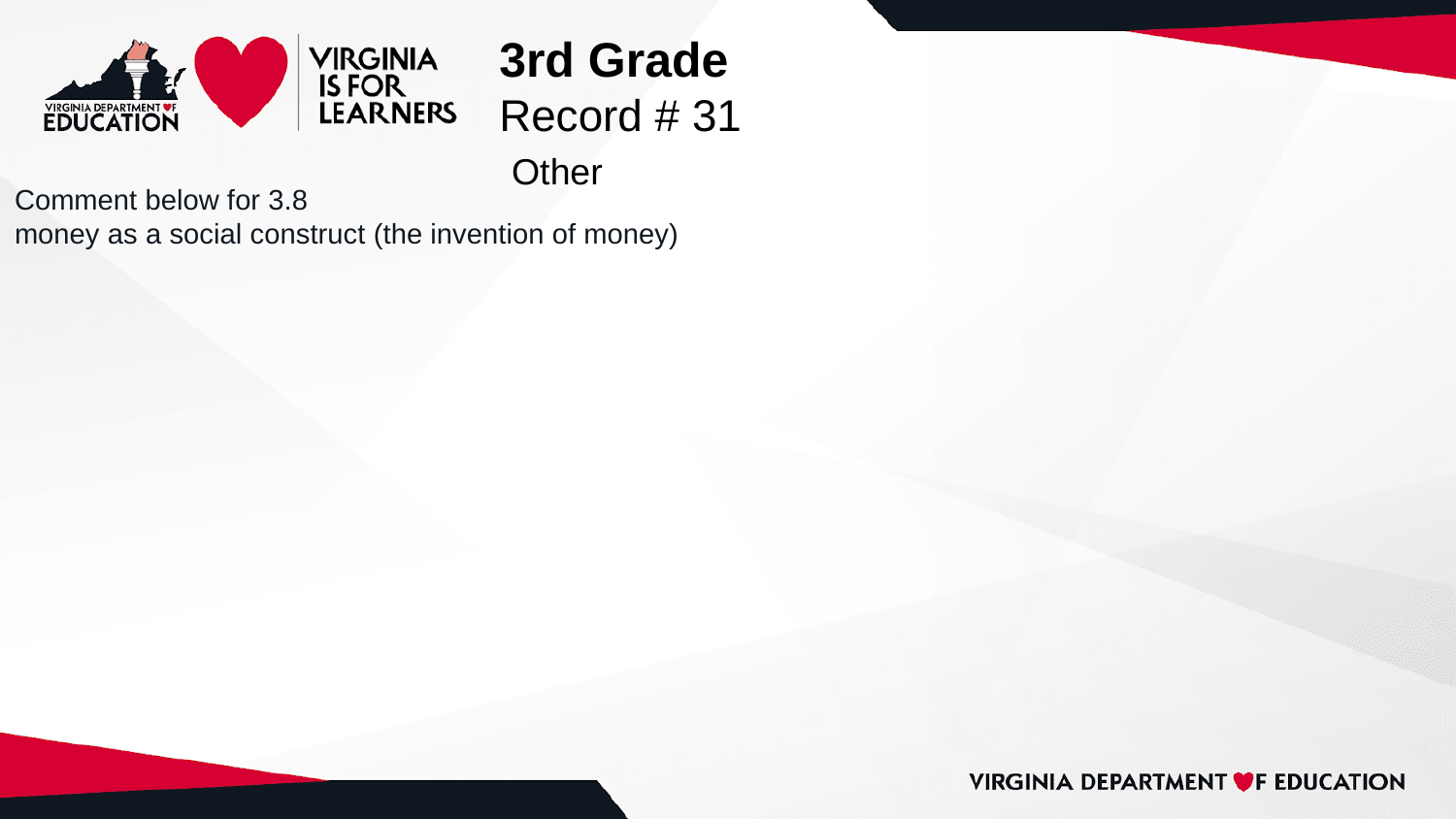

# 3rd Grade
Record # 31
 Other
Comment below for 3.8
money as a social construct (the invention of money)